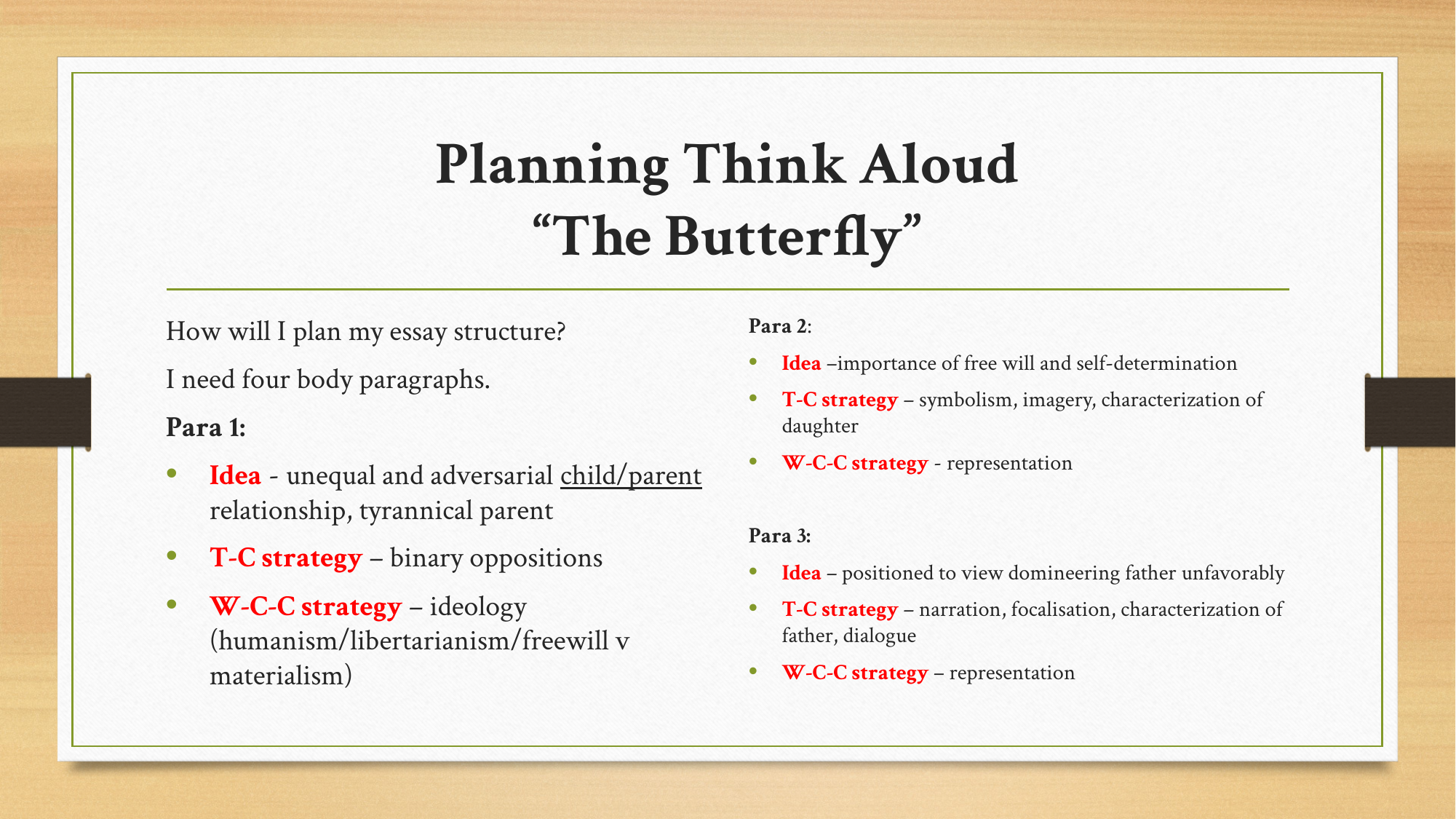

# Planning Think Aloud “The Butterfly”
How will I plan my essay structure?
I need four body paragraphs.
Para 1:
Idea - unequal and adversarial child/parent relationship, tyrannical parent
T-C strategy – binary oppositions
W-C-C strategy – ideology (humanism/libertarianism/freewill v materialism)
Para 2:
Idea –importance of free will and self-determination
T-C strategy – symbolism, imagery, characterization of daughter
W-C-C strategy - representation

Para 3:
Idea – positioned to view domineering father unfavorably
T-C strategy – narration, focalisation, characterization of father, dialogue
W-C-C strategy – representation